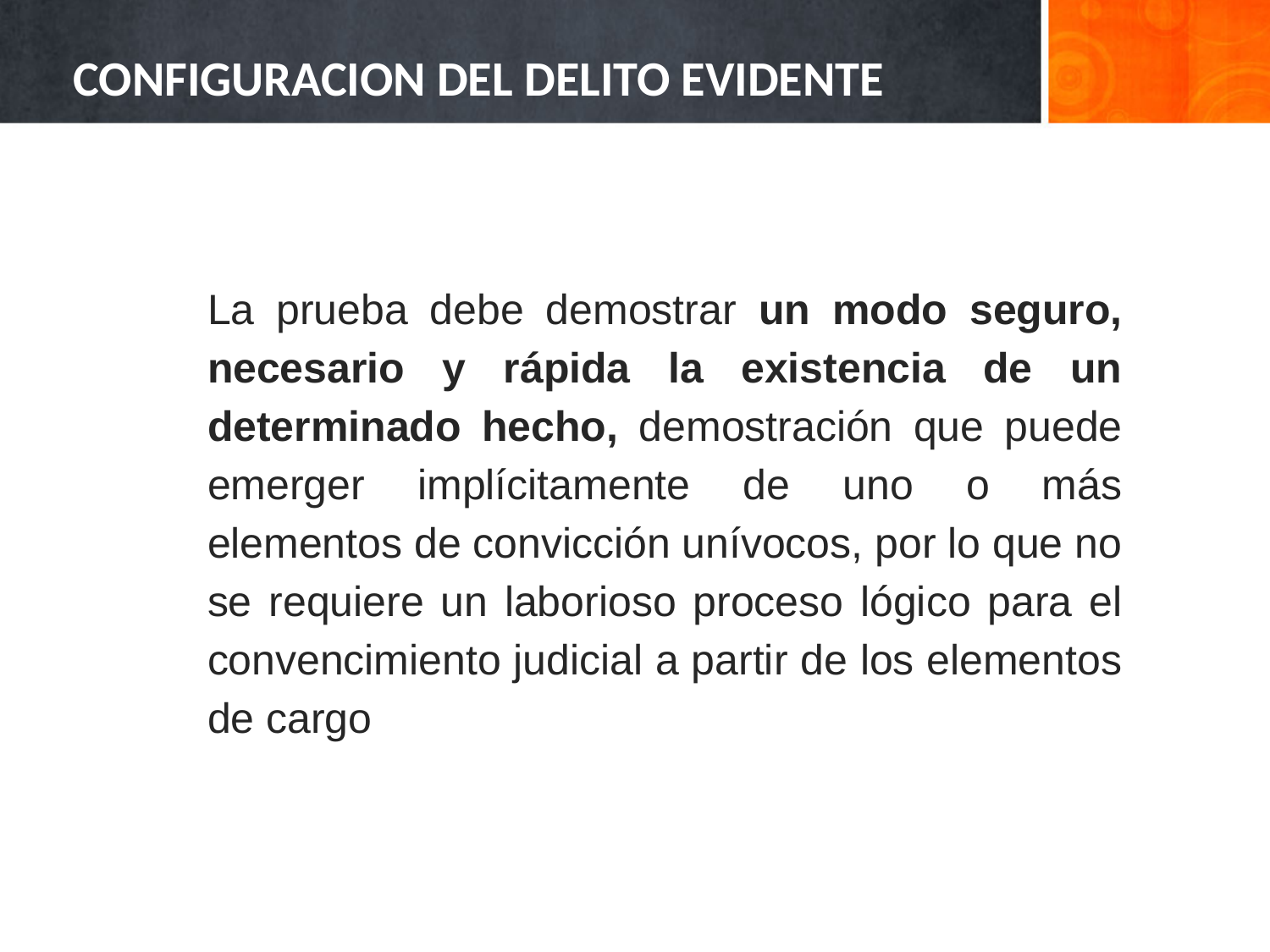

# CONFIGURACION DEL DELITO EVIDENTE
La prueba debe demostrar un modo seguro, necesario y rápida la existencia de un determinado hecho, demostración que puede emerger implícitamente de uno o más elementos de convicción unívocos, por lo que no se requiere un laborioso proceso lógico para el convencimiento judicial a partir de los elementos de cargo